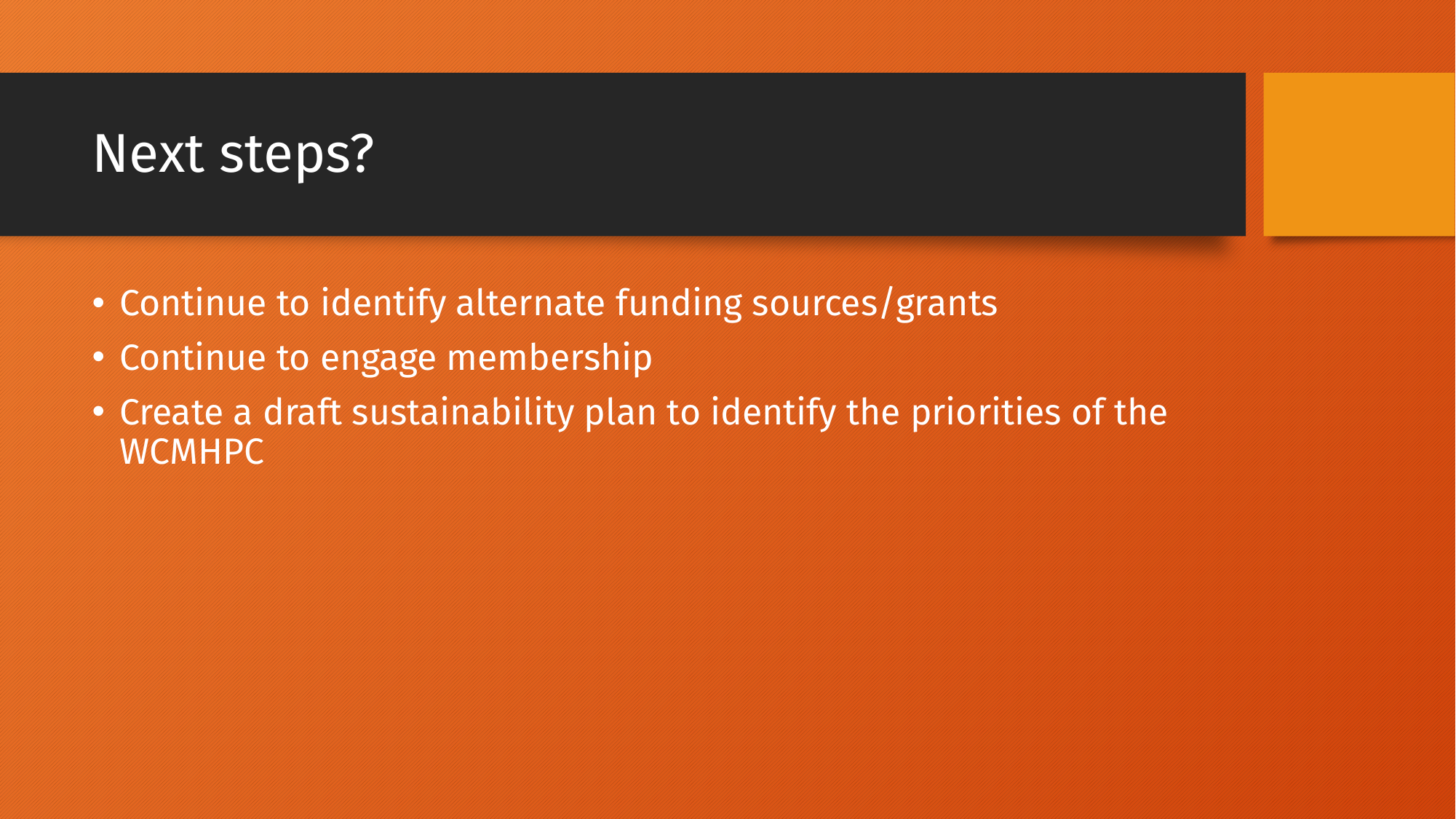

# Next steps?
Continue to identify alternate funding sources/grants
Continue to engage membership
Create a draft sustainability plan to identify the priorities of the WCMHPC